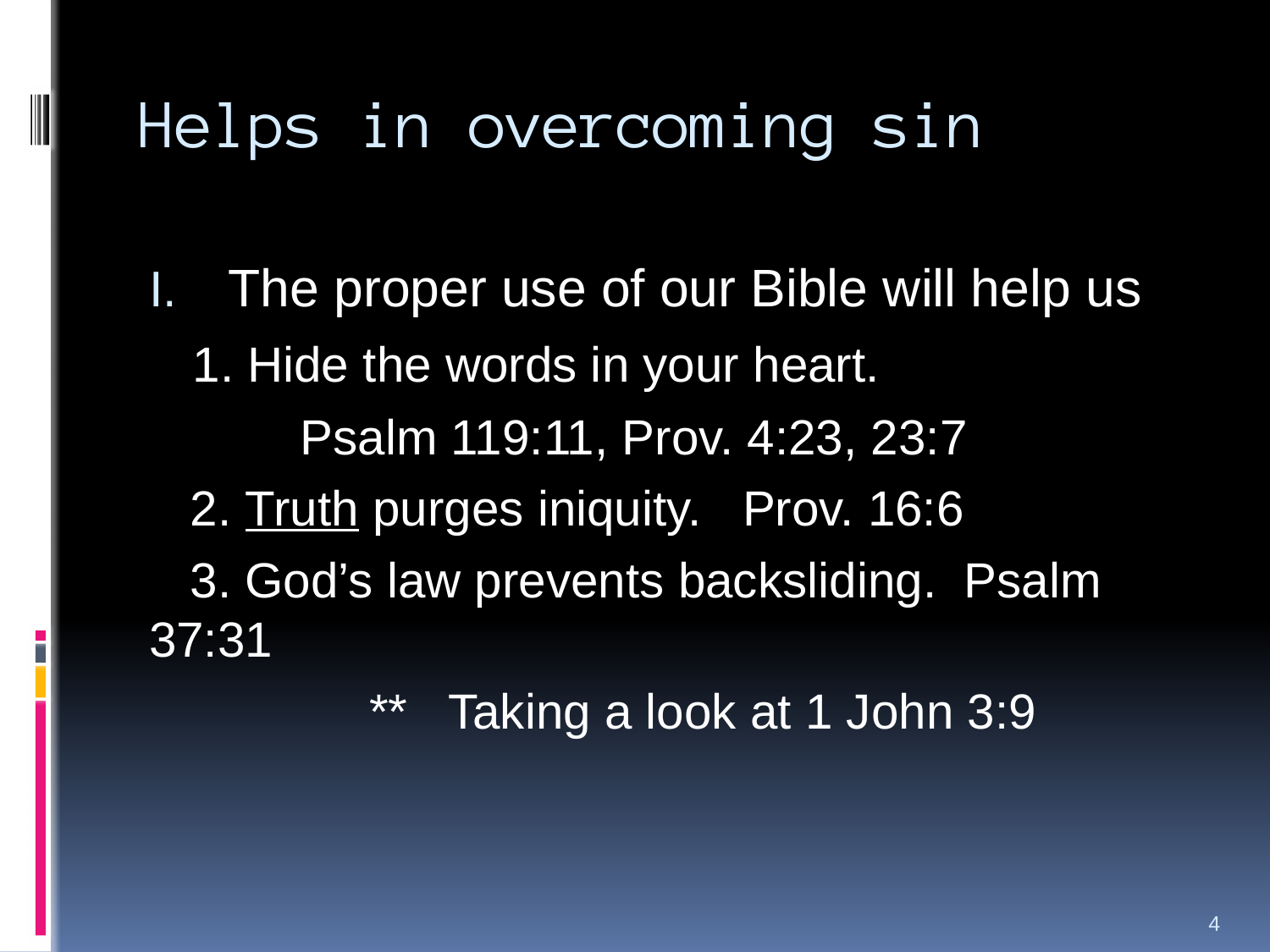

# Helps in overcoming sin
The proper use of our Bible will help us
   1. Hide the words in your heart.
           Psalm 119:11, Prov. 4:23, 23:7
   2. Truth purges iniquity.   Prov. 16:6
   3. God’s law prevents backsliding.  Psalm 37:31
                **   Taking a look at 1 John 3:9
4